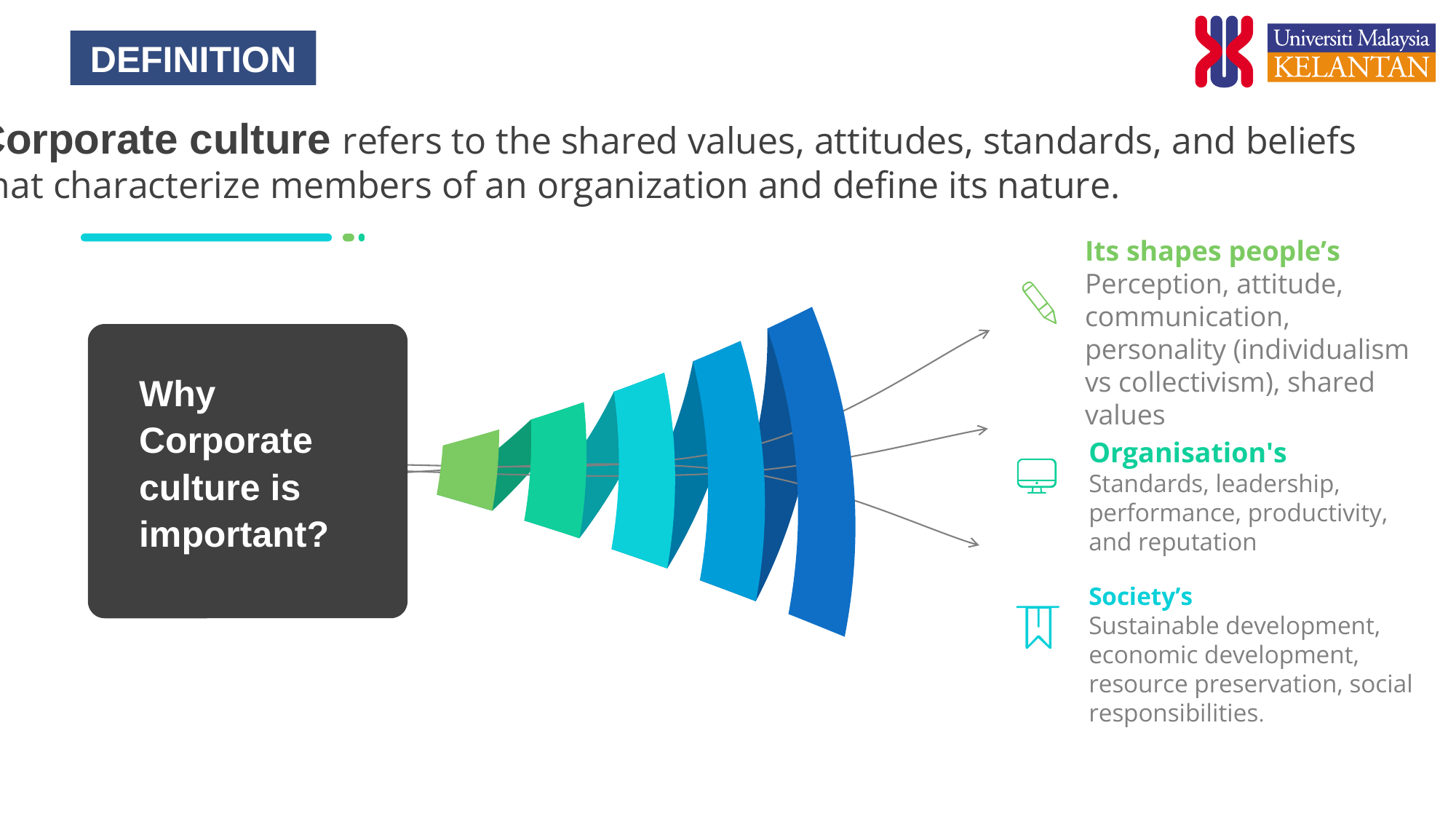

DEFINITION
Corporate culture refers to the shared values, attitudes, standards, and beliefs
that characterize members of an organization and define its nature.

Its shapes people’s
Perception, attitude, communication, personality (individualism vs collectivism), shared values

Why Corporate culture is important?
Organisation's
Standards, leadership, performance, productivity, and reputation

Society’s
Sustainable development, economic development, resource preservation, social responsibilities.